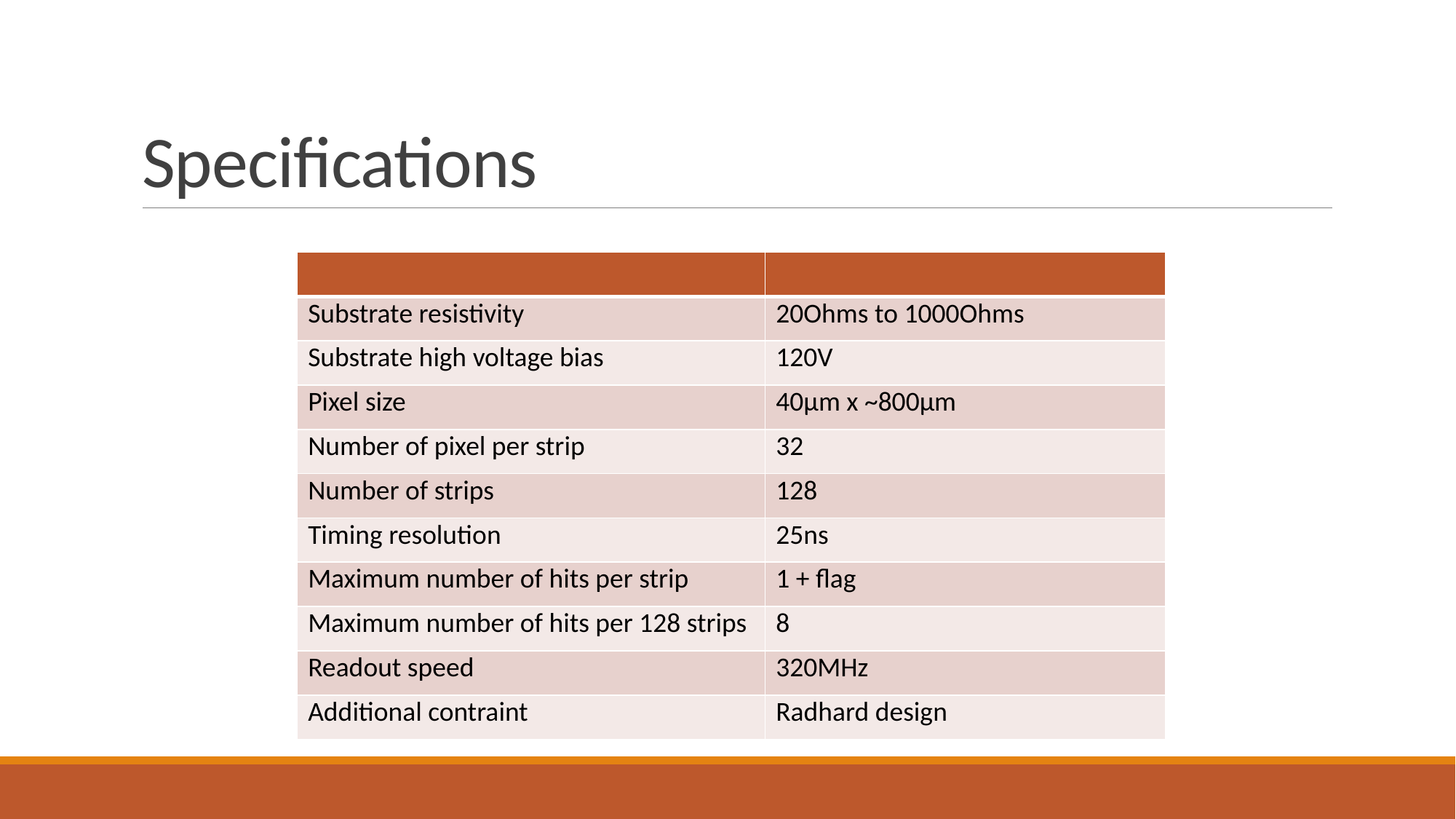

# Specifications
|  |  |
| --- | --- |
| Substrate resistivity | 20Ohms to 1000Ohms |
| Substrate high voltage bias | 120V |
| Pixel size | 40µm x ~800µm |
| Number of pixel per strip | 32 |
| Number of strips | 128 |
| Timing resolution | 25ns |
| Maximum number of hits per strip | 1 + flag |
| Maximum number of hits per 128 strips | 8 |
| Readout speed | 320MHz |
| Additional contraint | Radhard design |